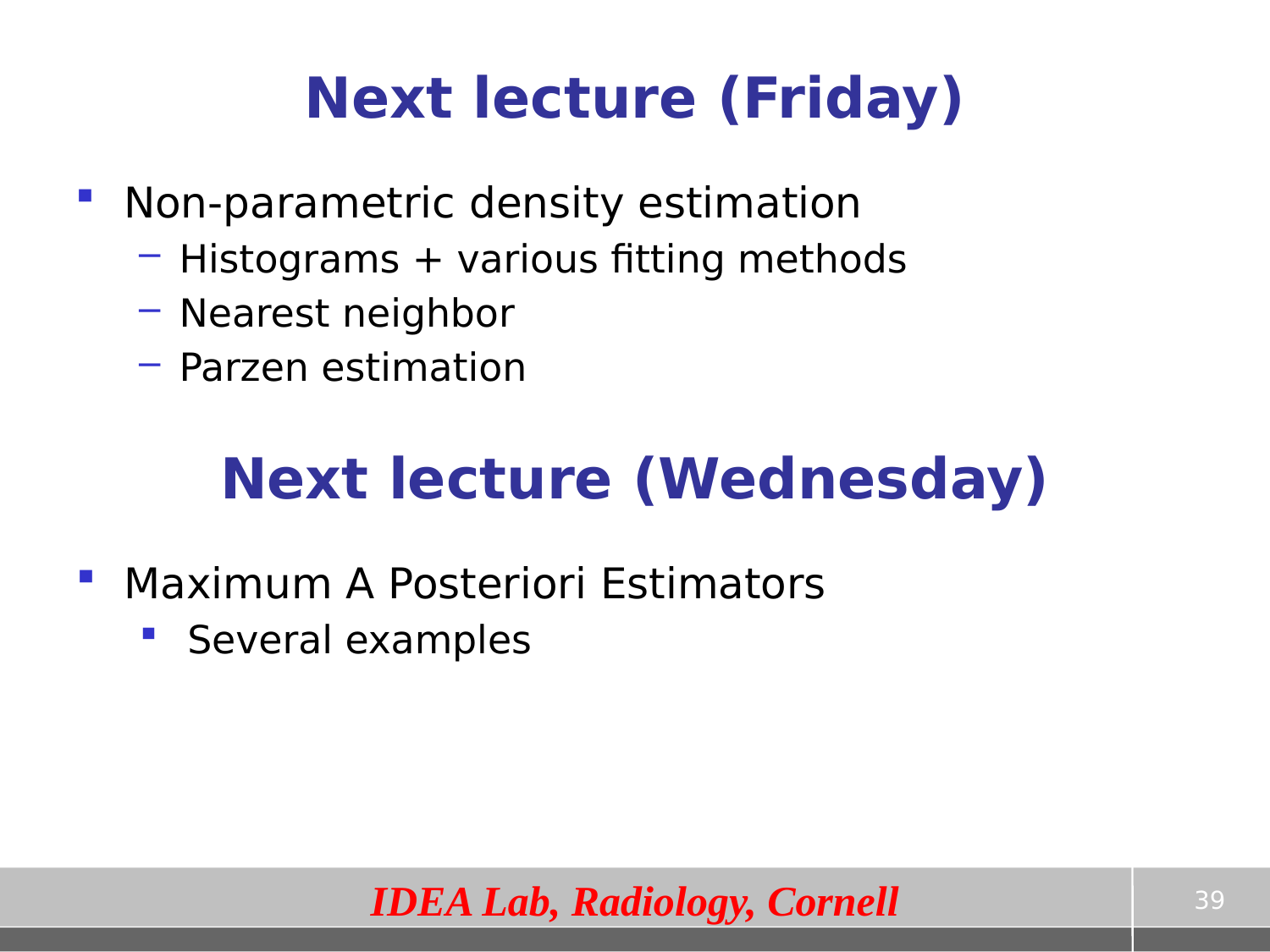

# Next lecture (Friday)
Non-parametric density estimation
Histograms + various fitting methods
Nearest neighbor
Parzen estimation
Next lecture (Wednesday)
Maximum A Posteriori Estimators
Several examples
39